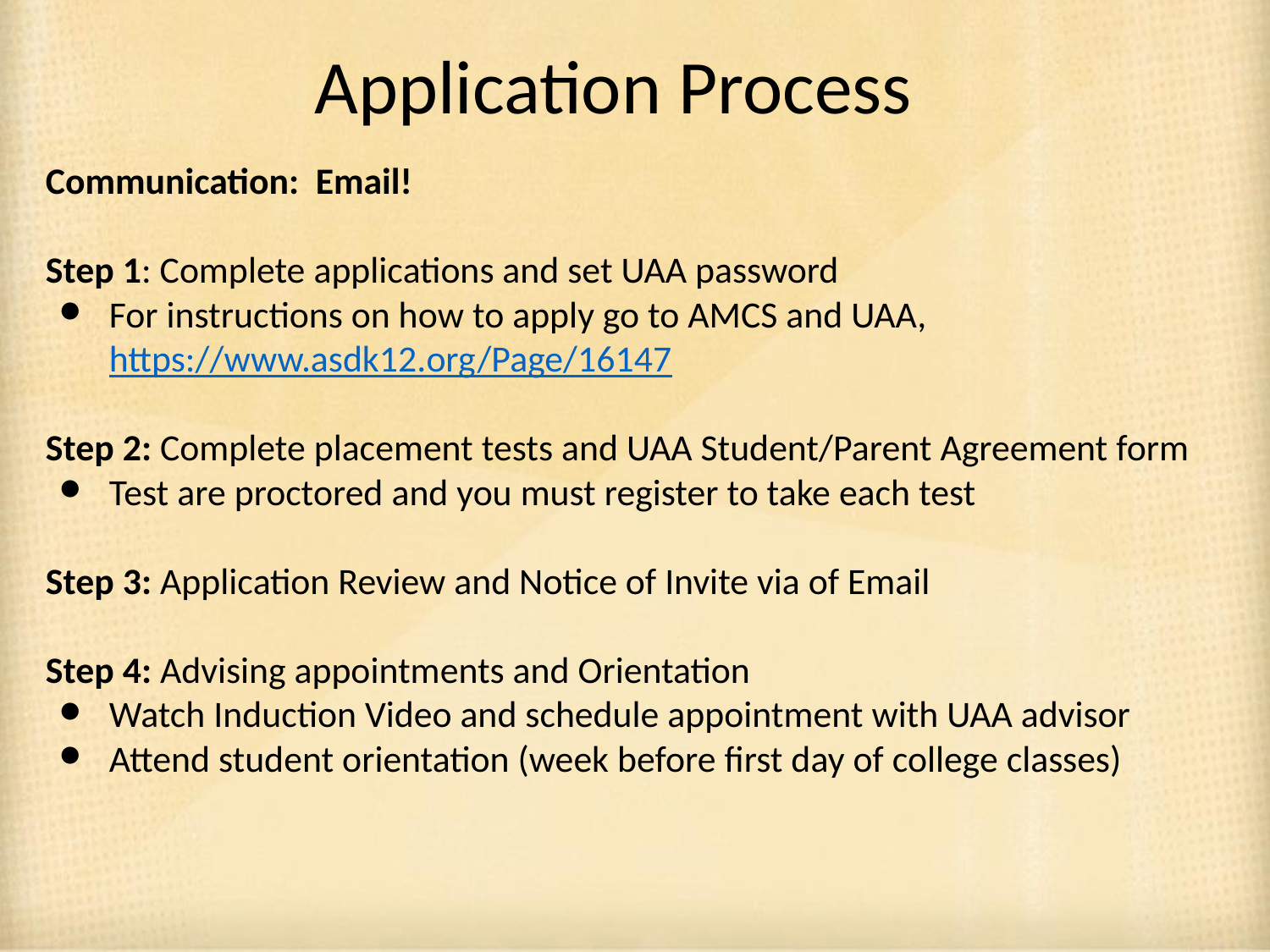

Application Process

Communication:  Email!

Step 1: Complete applications and set UAA password
For instructions on how to apply go to AMCS and UAA, https://www.asdk12.org/Page/16147

Step 2: Complete placement tests and UAA Student/Parent Agreement form
Test are proctored and you must register to take each test

Step 3: Application Review and Notice of Invite via of Email

Step 4: Advising appointments and Orientation
Watch Induction Video and schedule appointment with UAA advisor
Attend student orientation (week before first day of college classes)